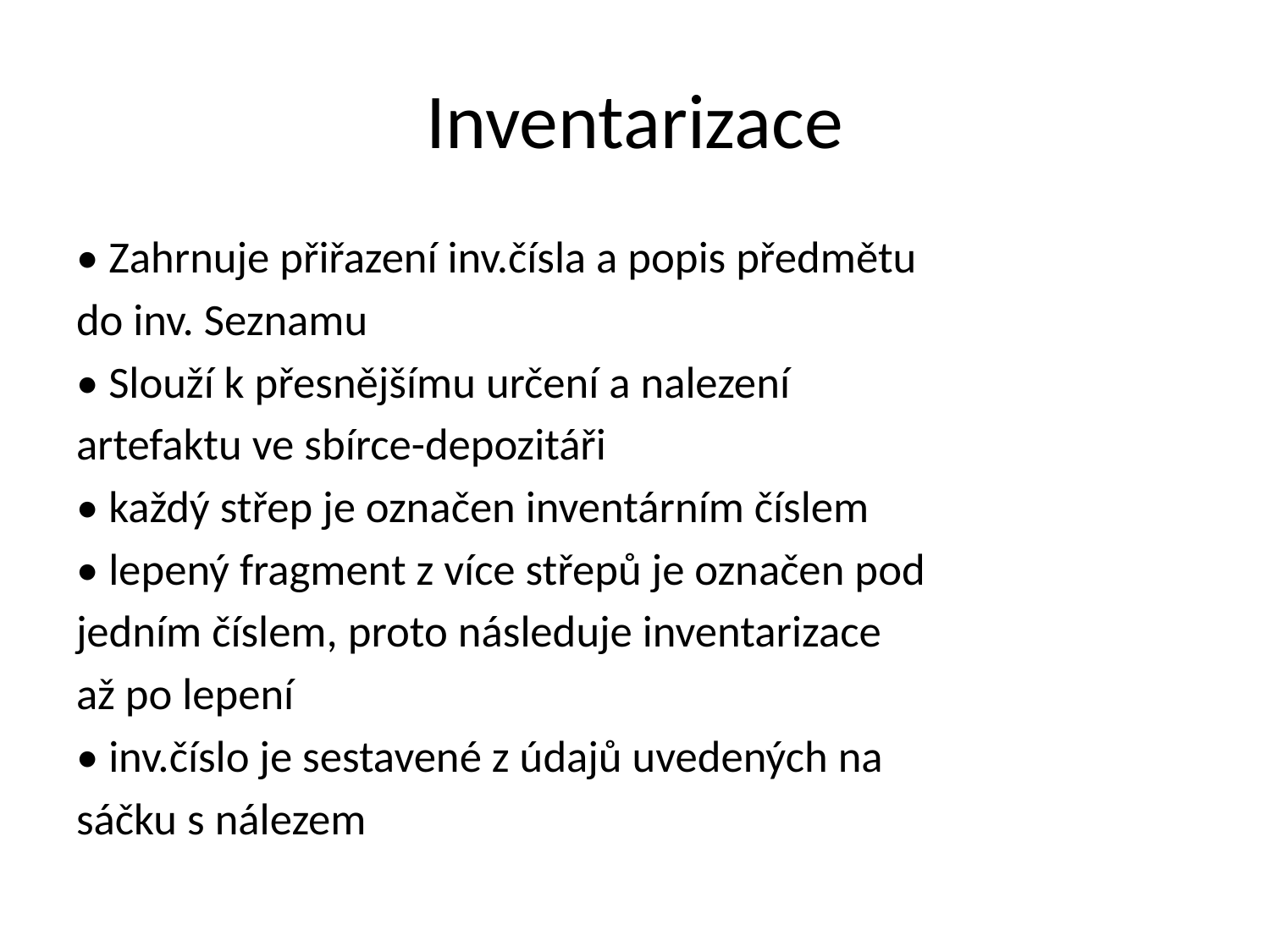

# Inventarizace
• Zahrnuje přiřazení inv.čísla a popis předmětu
do inv. Seznamu
• Slouží k přesnějšímu určení a nalezení
artefaktu ve sbírce-depozitáři
• každý střep je označen inventárním číslem
• lepený fragment z více střepů je označen pod
jedním číslem, proto následuje inventarizace
až po lepení
• inv.číslo je sestavené z údajů uvedených na
sáčku s nálezem